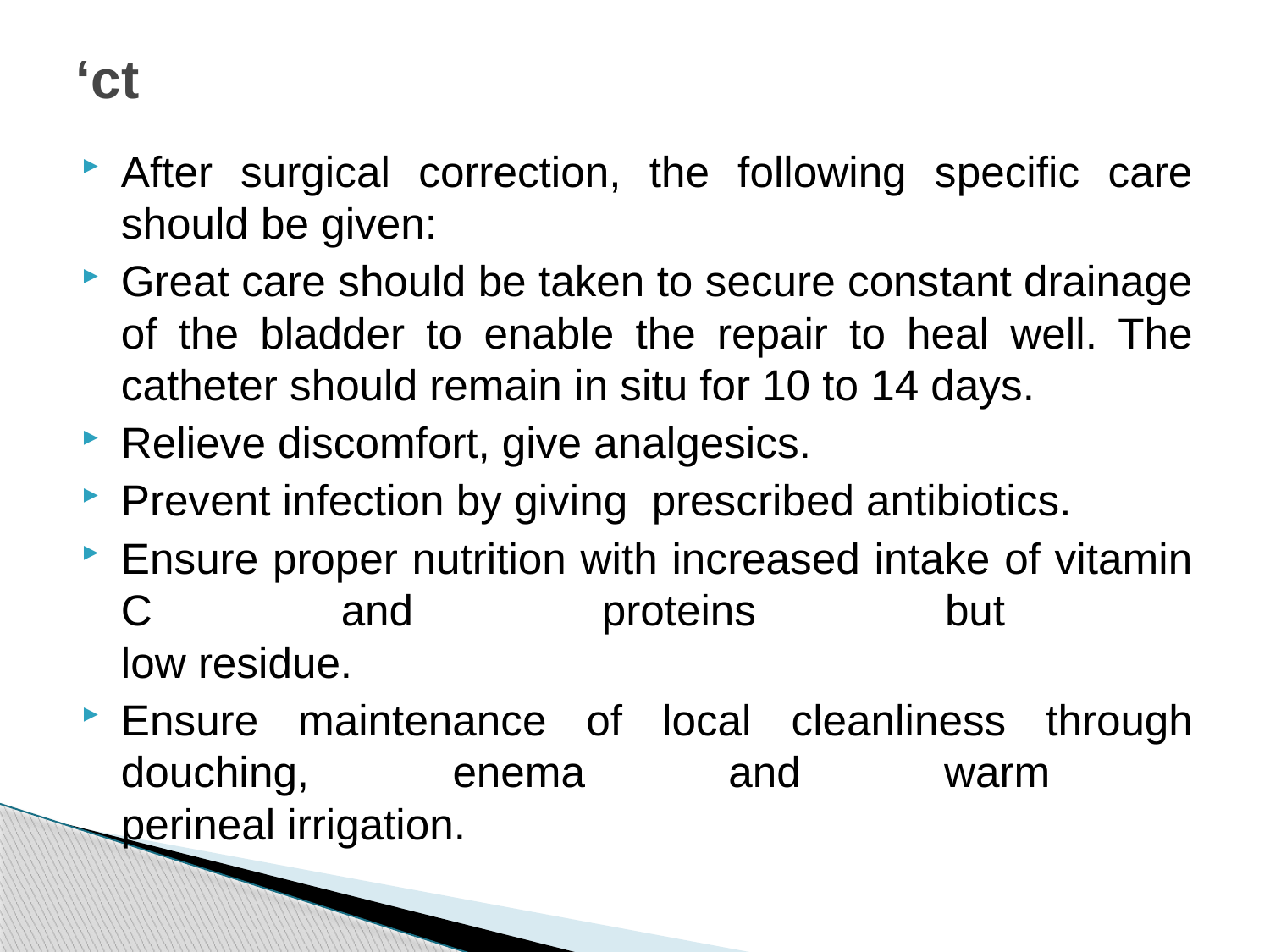

# ‘ct
After surgical correction, the following specific care should be given:
Great care should be taken to secure constant drainage of the bladder to enable the repair to heal well. The catheter should remain in situ for 10 to 14 days.
Relieve discomfort, give analgesics.
Prevent infection by giving  prescribed antibiotics.
Ensure proper nutrition with increased intake of vitamin C and proteins but
low residue.
Ensure maintenance of local cleanliness through douching, enema and warm
perineal irrigation.

215